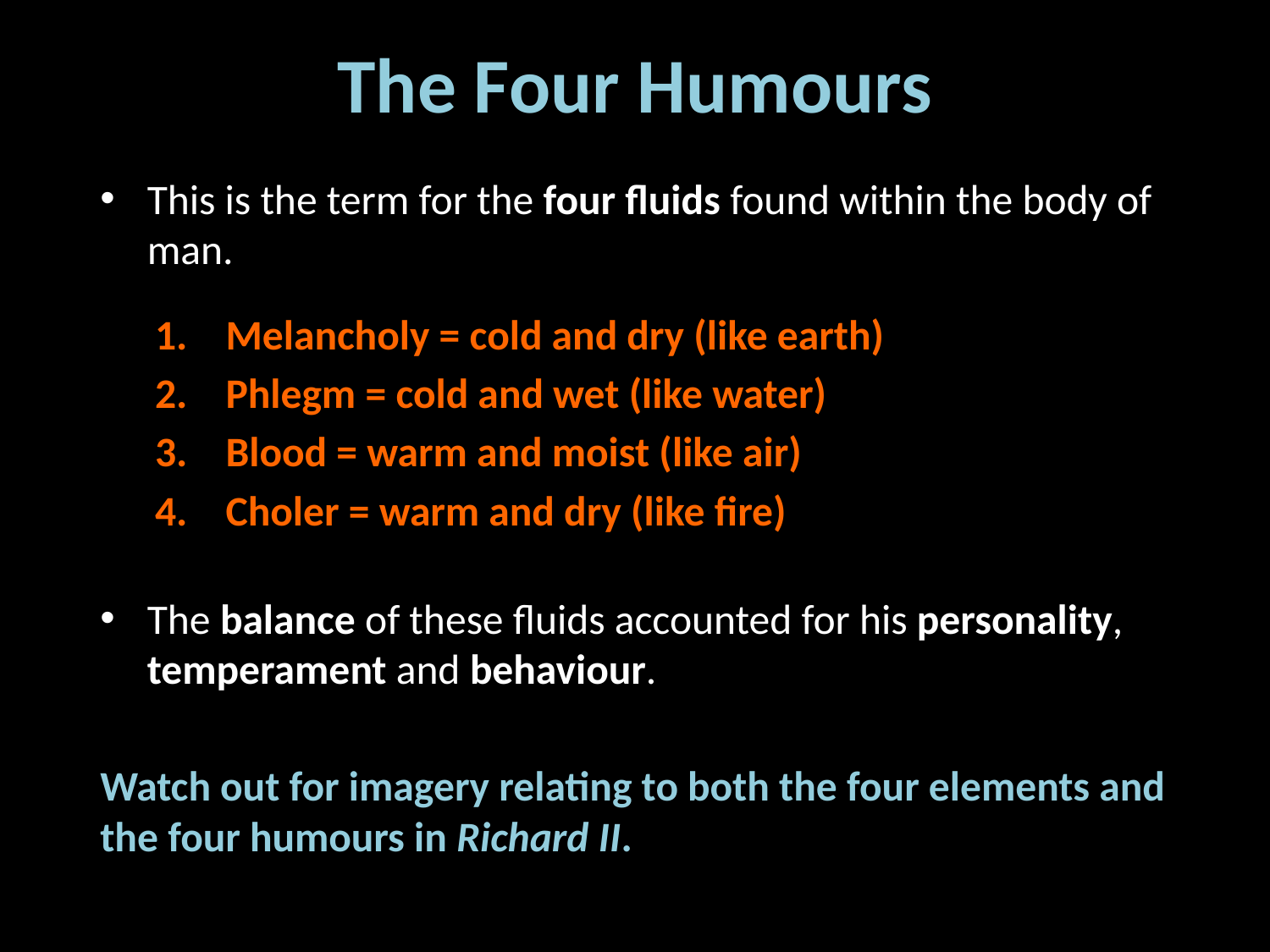

# The Four Humours
This is the term for the four fluids found within the body of man.

Melancholy = cold and dry (like earth)
Phlegm = cold and wet (like water)
Blood = warm and moist (like air)
Choler = warm and dry (like fire)

The balance of these fluids accounted for his personality, temperament and behaviour.

Watch out for imagery relating to both the four elements and the four humours in Richard II.